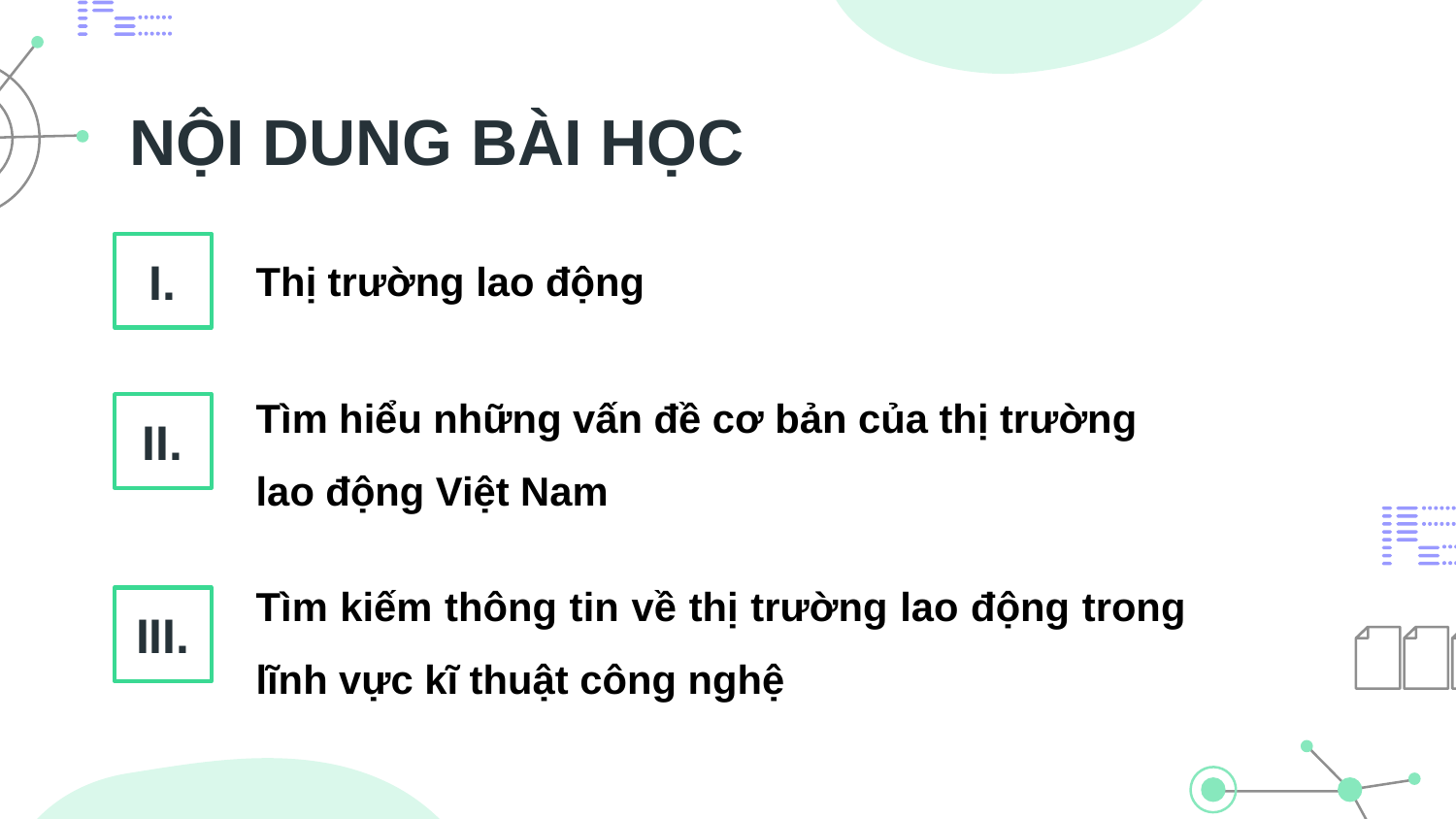

# NỘI DUNG BÀI HỌC
I.
Thị trường lao động
Tìm hiểu những vấn đề cơ bản của thị trường lao động Việt Nam
II.
Tìm kiếm thông tin về thị trường lao động trong lĩnh vực kĩ thuật công nghệ
III.